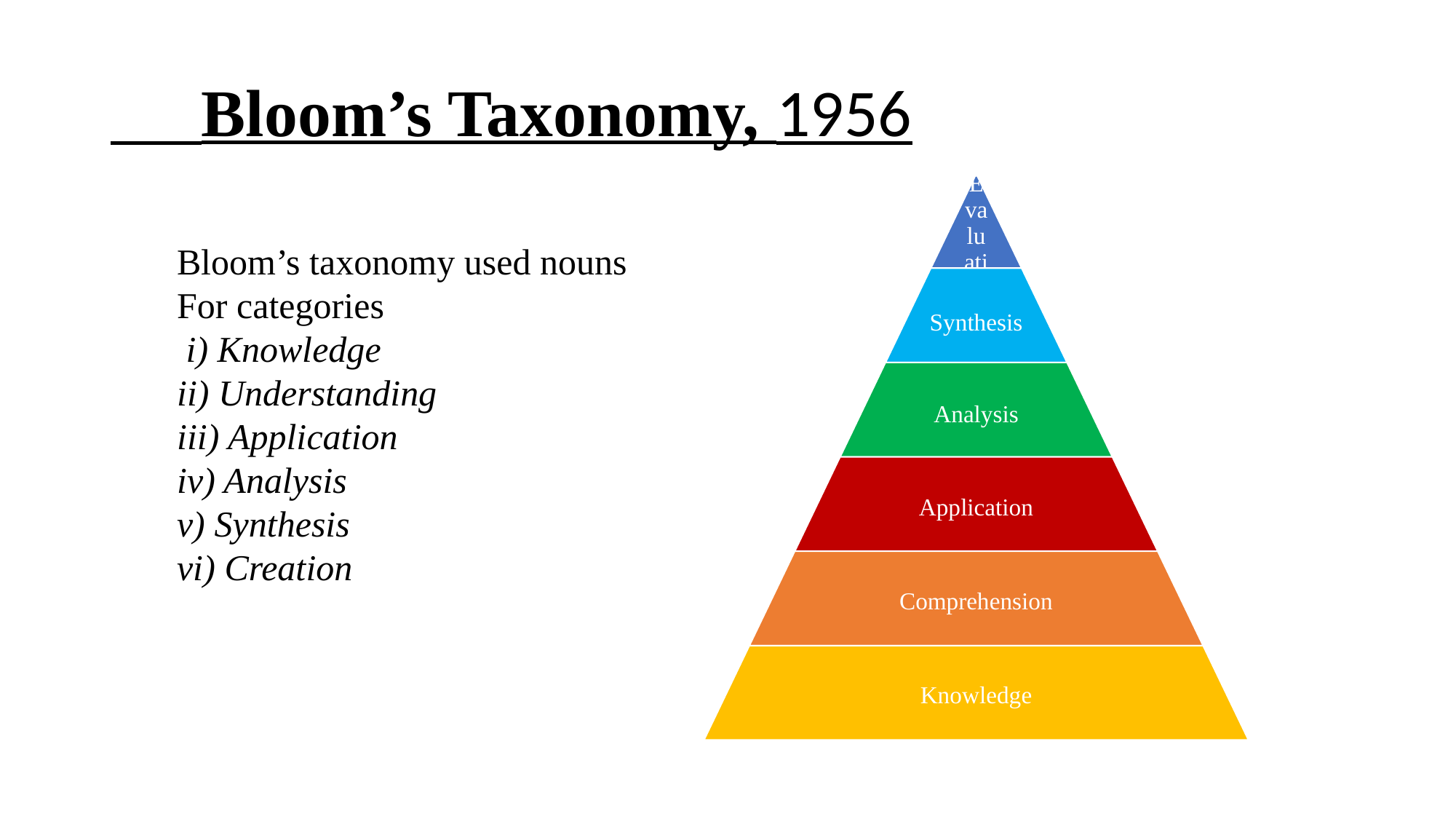

# Bloom’s Taxonomy, 1956
Evaluation
Synthesis
Analysis
Application
Comprehension
Knowledge
Bloom’s taxonomy used nouns
For categories
 i) Knowledge
ii) Understanding
iii) Application
iv) Analysis
v) Synthesis
vi) Creation